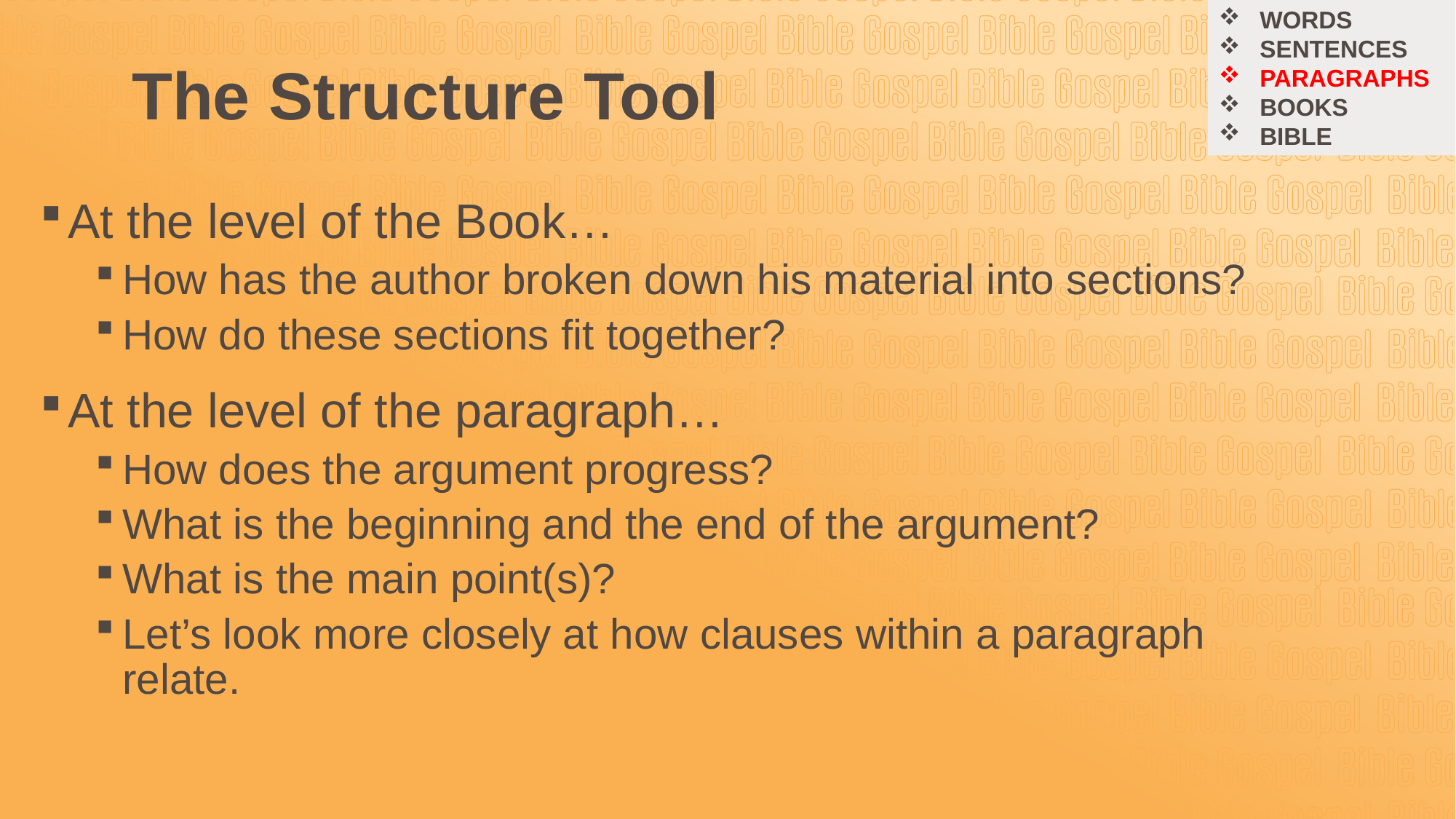

WORDS
SENTENCES
PARAGRAPHS
BOOKS
BIBLE
# The Structure Tool
At the level of the Book…
How has the author broken down his material into sections?
How do these sections fit together?
At the level of the paragraph…
How does the argument progress?
What is the beginning and the end of the argument?
What is the main point(s)?
Let’s look more closely at how clauses within a paragraph relate.